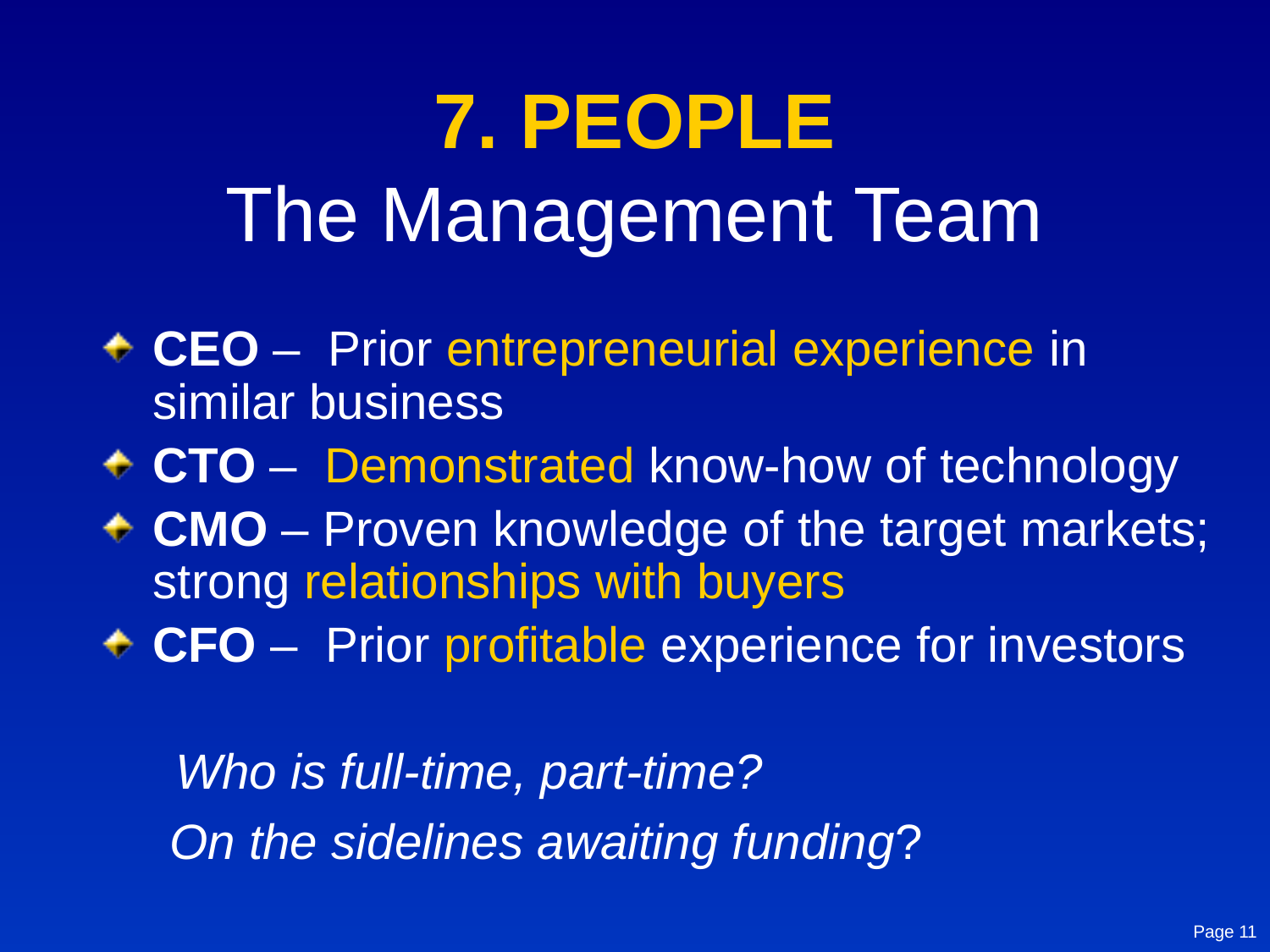

# 7. PEOPLE The Management Team
CEO –  Prior entrepreneurial experience in similar business
CTO –  Demonstrated know-how of technology
CMO – Proven knowledge of the target markets; strong relationships with buyers
CFO –  Prior profitable experience for investors

     Who is full-time, part-time?
On the sidelines awaiting funding?

Page 11